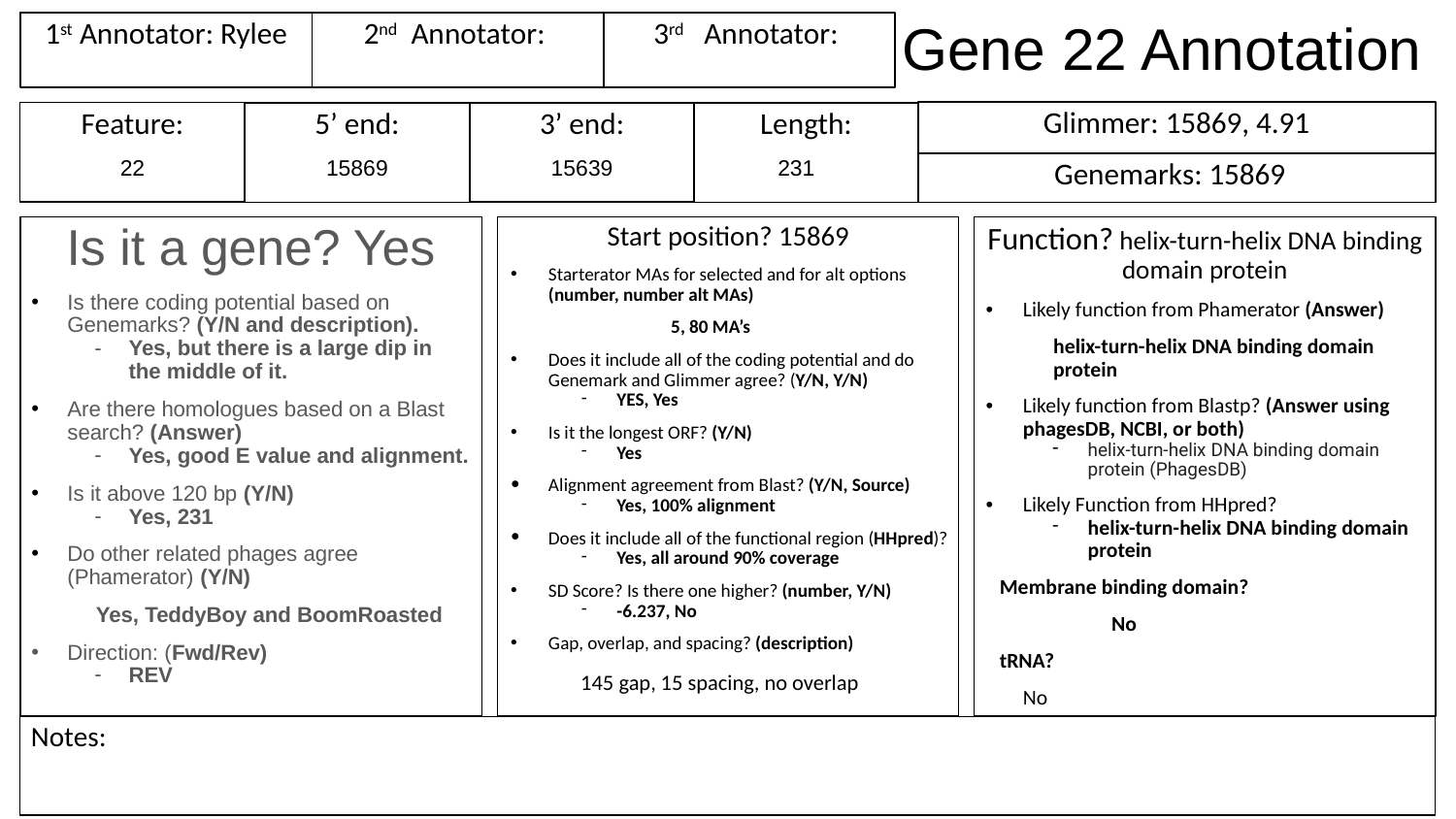

# Gene 22 Annotation
1st Annotator: Rylee
3rd   Annotator:
2nd  Annotator:
Glimmer: 15869, 4.91
Feature:
22
3’ end:
15639
Length:
231
5’ end:
15869
Genemarks: 15869
Is it a gene? Yes
Is there coding potential based on Genemarks? (Y/N and description).
Yes, but there is a large dip in the middle of it.
Are there homologues based on a Blast search? (Answer)
Yes, good E value and alignment.
Is it above 120 bp (Y/N)
Yes, 231
Do other related phages agree (Phamerator) (Y/N)
Yes, TeddyBoy and BoomRoasted
Direction: (Fwd/Rev)
REV
Start position? 15869
Starterator MAs for selected and for alt options (number, number alt MAs)
5, 80 MA’s
Does it include all of the coding potential and do Genemark and Glimmer agree? (Y/N, Y/N)
YES, Yes
Is it the longest ORF? (Y/N)
Yes
Alignment agreement from Blast? (Y/N, Source)
Yes, 100% alignment
Does it include all of the functional region (HHpred)?
Yes, all around 90% coverage
SD Score? Is there one higher? (number, Y/N)
-6.237, No
Gap, overlap, and spacing? (description)
145 gap, 15 spacing, no overlap
Function? helix-turn-helix DNA binding domain protein
Likely function from Phamerator (Answer)
helix-turn-helix DNA binding domain protein
Likely function from Blastp? (Answer using phagesDB, NCBI, or both)
helix-turn-helix DNA binding domain protein (PhagesDB)
Likely Function from HHpred?
helix-turn-helix DNA binding domain protein
   Membrane binding domain?
	No
   tRNA?
	No
Notes: